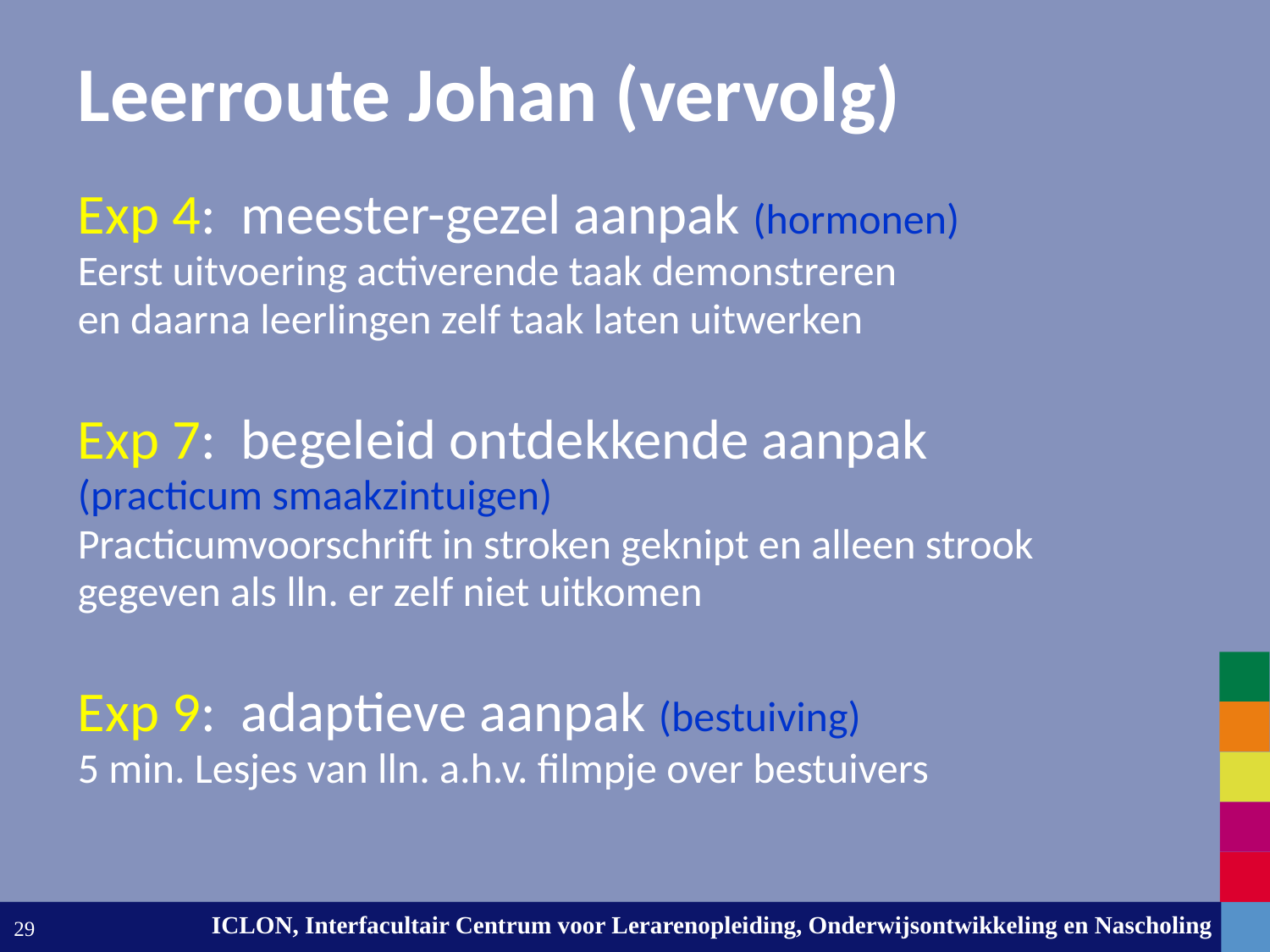

# Leerroute Johan (vervolg)
Exp 4:  meester-gezel aanpak (hormonen)
Eerst uitvoering activerende taak demonstreren
en daarna leerlingen zelf taak laten uitwerken

Exp 7:  begeleid ontdekkende aanpak
(practicum smaakzintuigen)
Practicumvoorschrift in stroken geknipt en alleen strook
gegeven als lln. er zelf niet uitkomen

Exp 9:  adaptieve aanpak (bestuiving)
5 min. Lesjes van lln. a.h.v. filmpje over bestuivers